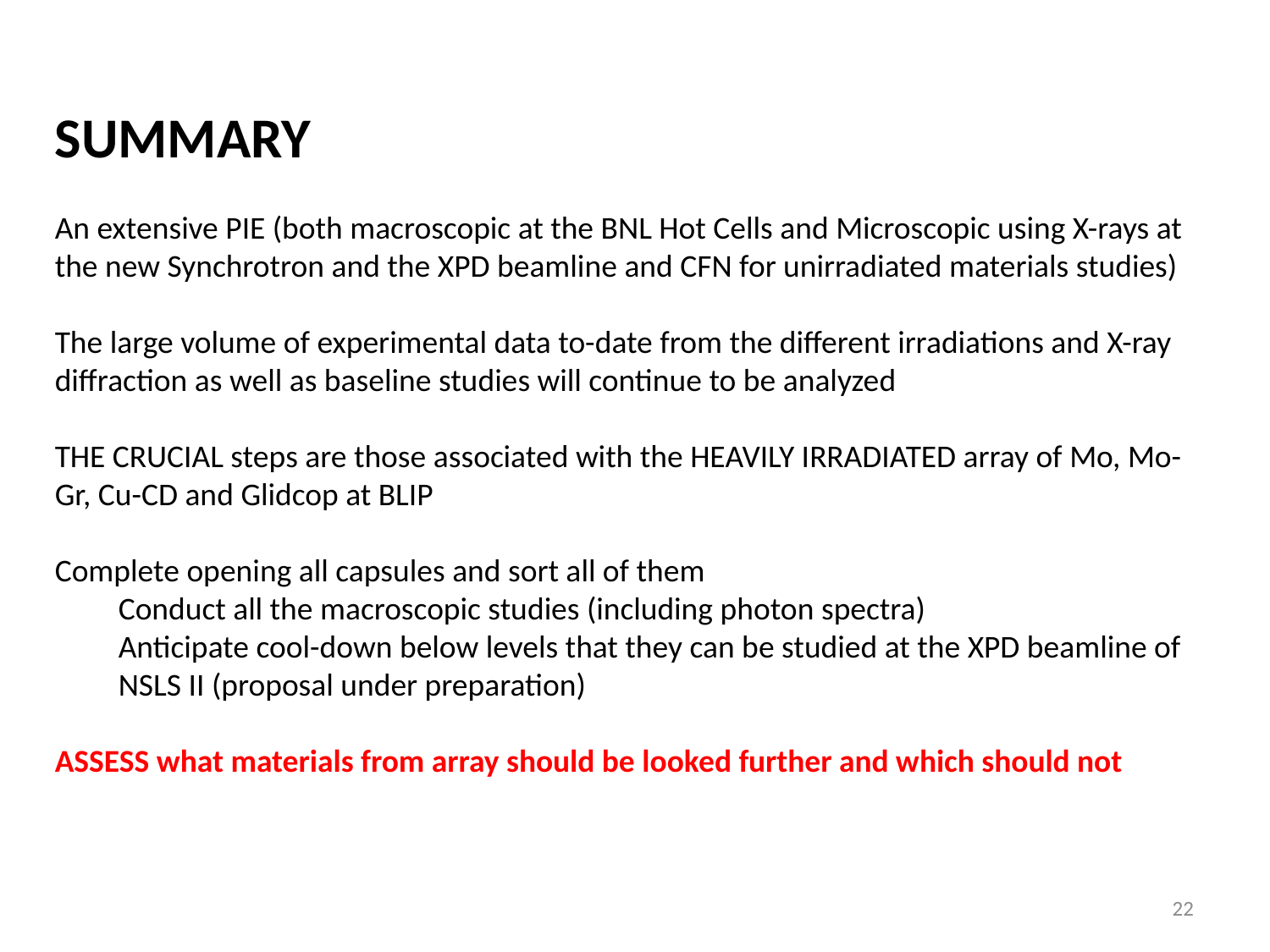

SUMMARY

An extensive PIE (both macroscopic at the BNL Hot Cells and Microscopic using X-rays at the new Synchrotron and the XPD beamline and CFN for unirradiated materials studies)

The large volume of experimental data to-date from the different irradiations and X-ray diffraction as well as baseline studies will continue to be analyzed

THE CRUCIAL steps are those associated with the HEAVILY IRRADIATED array of Mo, Mo-Gr, Cu-CD and Glidcop at BLIP

Complete opening all capsules and sort all of them
Conduct all the macroscopic studies (including photon spectra)
Anticipate cool-down below levels that they can be studied at the XPD beamline of NSLS II (proposal under preparation)

ASSESS what materials from array should be looked further and which should not
22